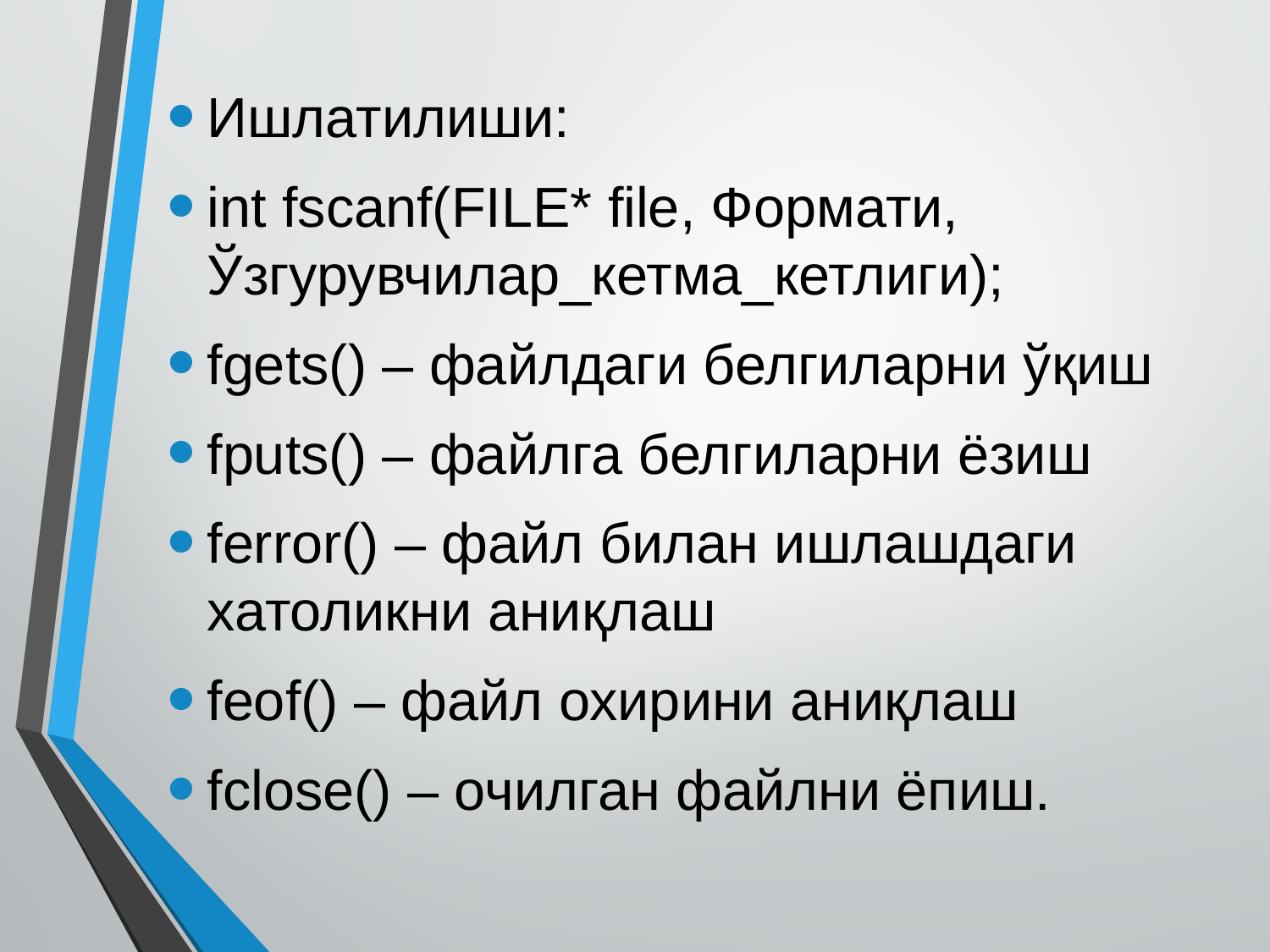

Ишлатилиши:
int fscanf(FILE* file, Формати, Ўзгурувчилар_кетма_кетлиги);
fgets() – файлдаги белгиларни ўқиш
fputs() – файлга белгиларни ёзиш
ferror() – файл билан ишлашдаги хатоликни аниқлаш
feof() – файл охирини аниқлаш
fclose() – очилган файлни ёпиш.